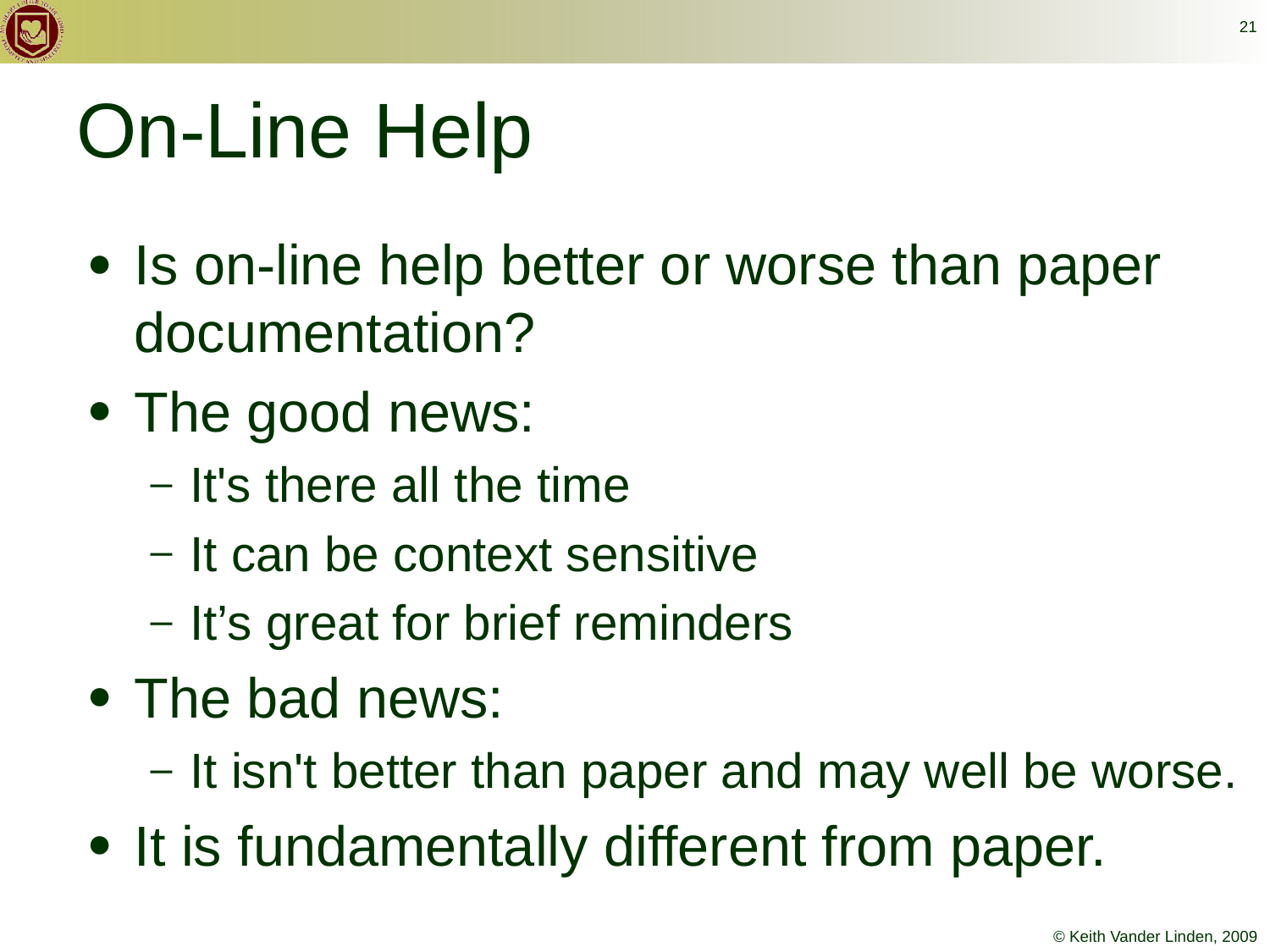

21
# On-Line Help
Is on-line help better or worse than paper documentation?
The good news:
It's there all the time
It can be context sensitive
It’s great for brief reminders
The bad news:
It isn't better than paper and may well be worse.
It is fundamentally different from paper.